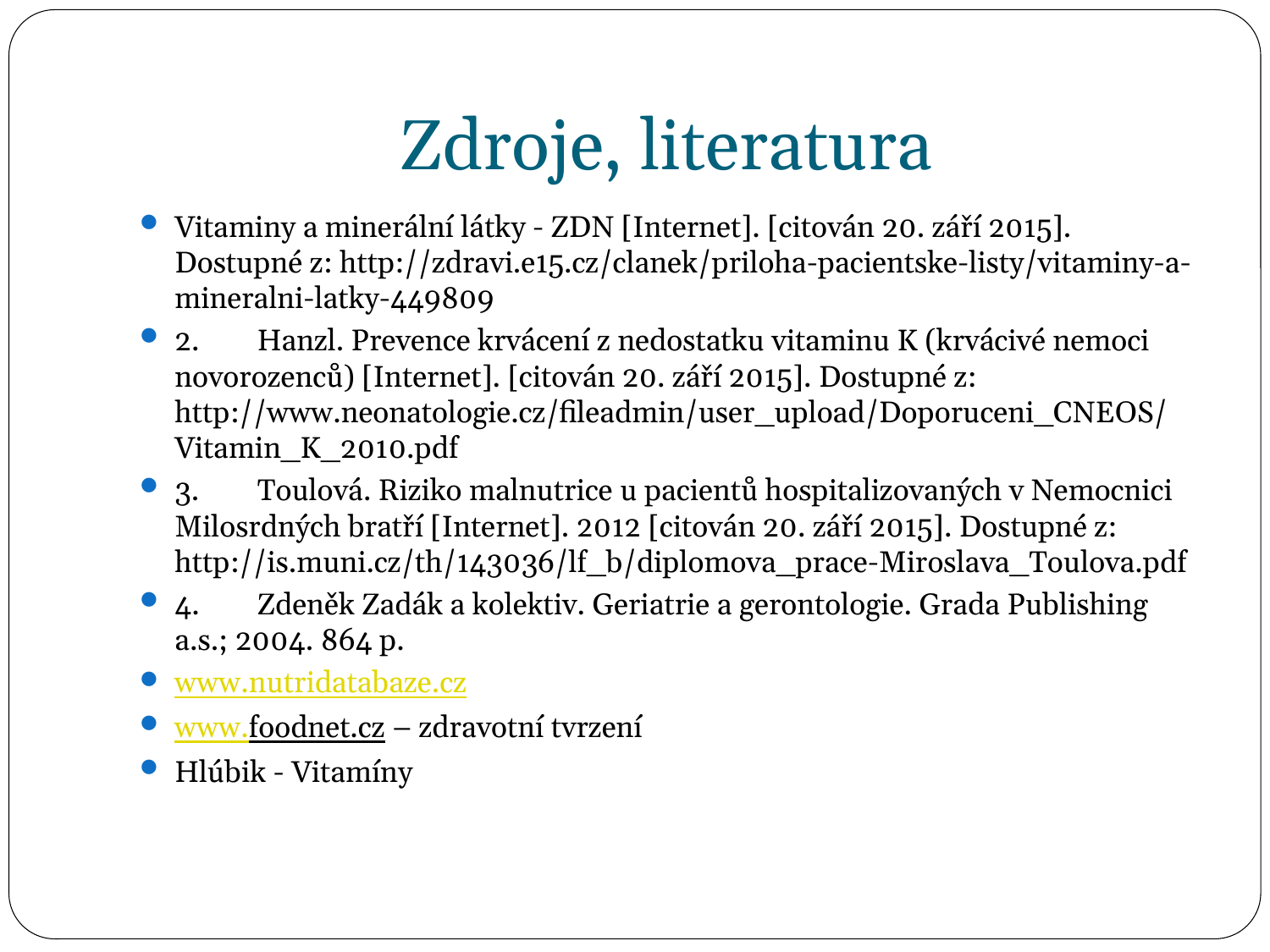

# Zdroje, literatura
Vitaminy a minerální látky - ZDN [Internet]. [citován 20. září 2015]. Dostupné z: http://zdravi.e15.cz/clanek/priloha-pacientske-listy/vitaminy-a-mineralni-latky-449809
2. 	Hanzl. Prevence krvácení z nedostatku vitaminu K (krvácivé nemoci novorozenců) [Internet]. [citován 20. září 2015]. Dostupné z: http://www.neonatologie.cz/fileadmin/user_upload/Doporuceni_CNEOS/Vitamin_K_2010.pdf
3. 	Toulová. Riziko malnutrice u pacientů hospitalizovaných v Nemocnici Milosrdných bratří [Internet]. 2012 [citován 20. září 2015]. Dostupné z: http://is.muni.cz/th/143036/lf_b/diplomova_prace-Miroslava_Toulova.pdf
4. 	Zdeněk Zadák a kolektiv. Geriatrie a gerontologie. Grada Publishing a.s.; 2004. 864 p.
www.nutridatabaze.cz
www.foodnet.cz – zdravotní tvrzení
Hlúbik - Vitamíny